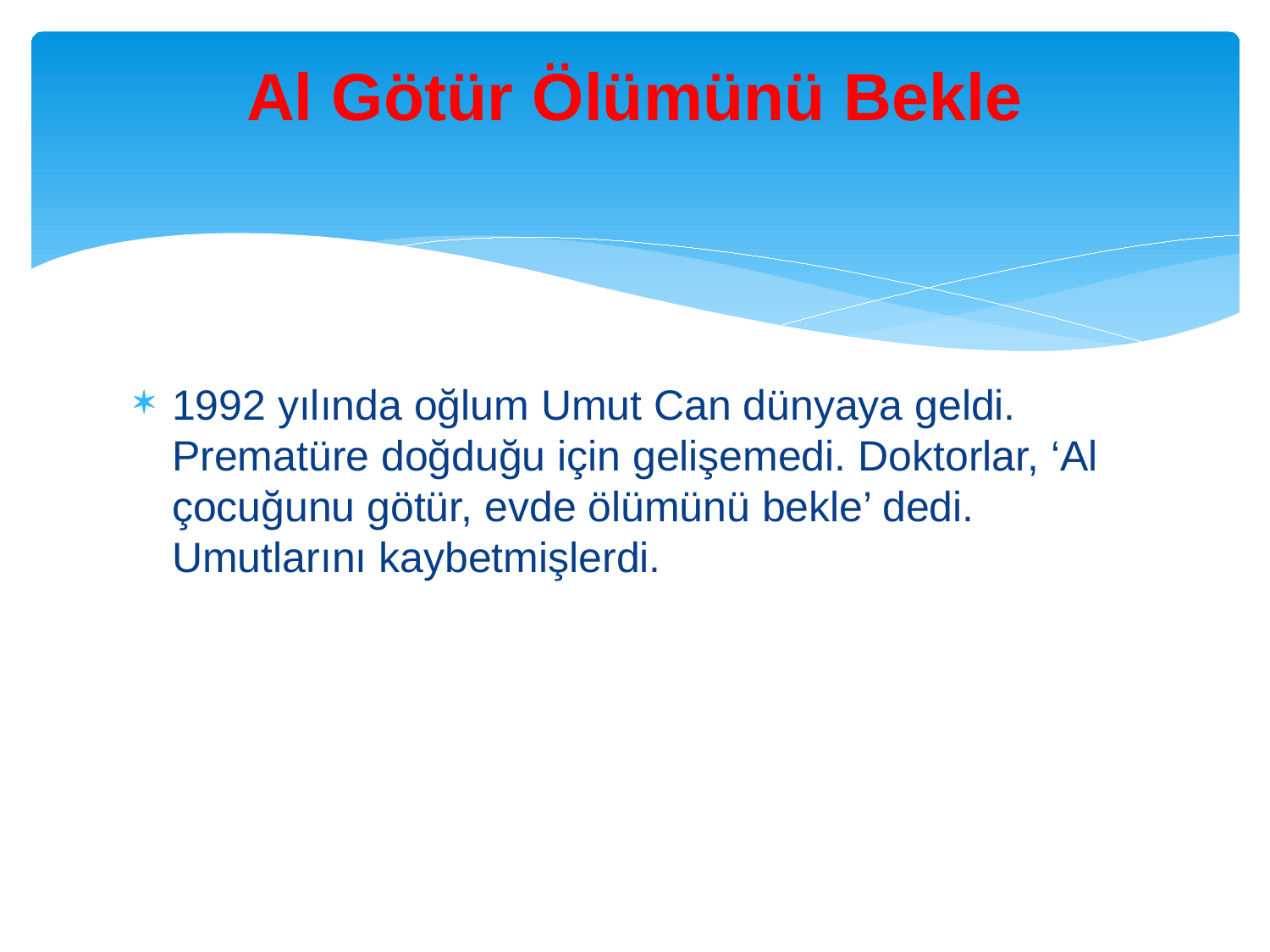

# Al Götür Ölümünü Bekle
1992 yılında oğlum Umut Can dünyaya geldi. Prematüre doğduğu için gelişemedi. Doktorlar, ‘Al çocuğunu götür, evde ölümünü bekle’ dedi. Umutlarını kaybetmişlerdi.